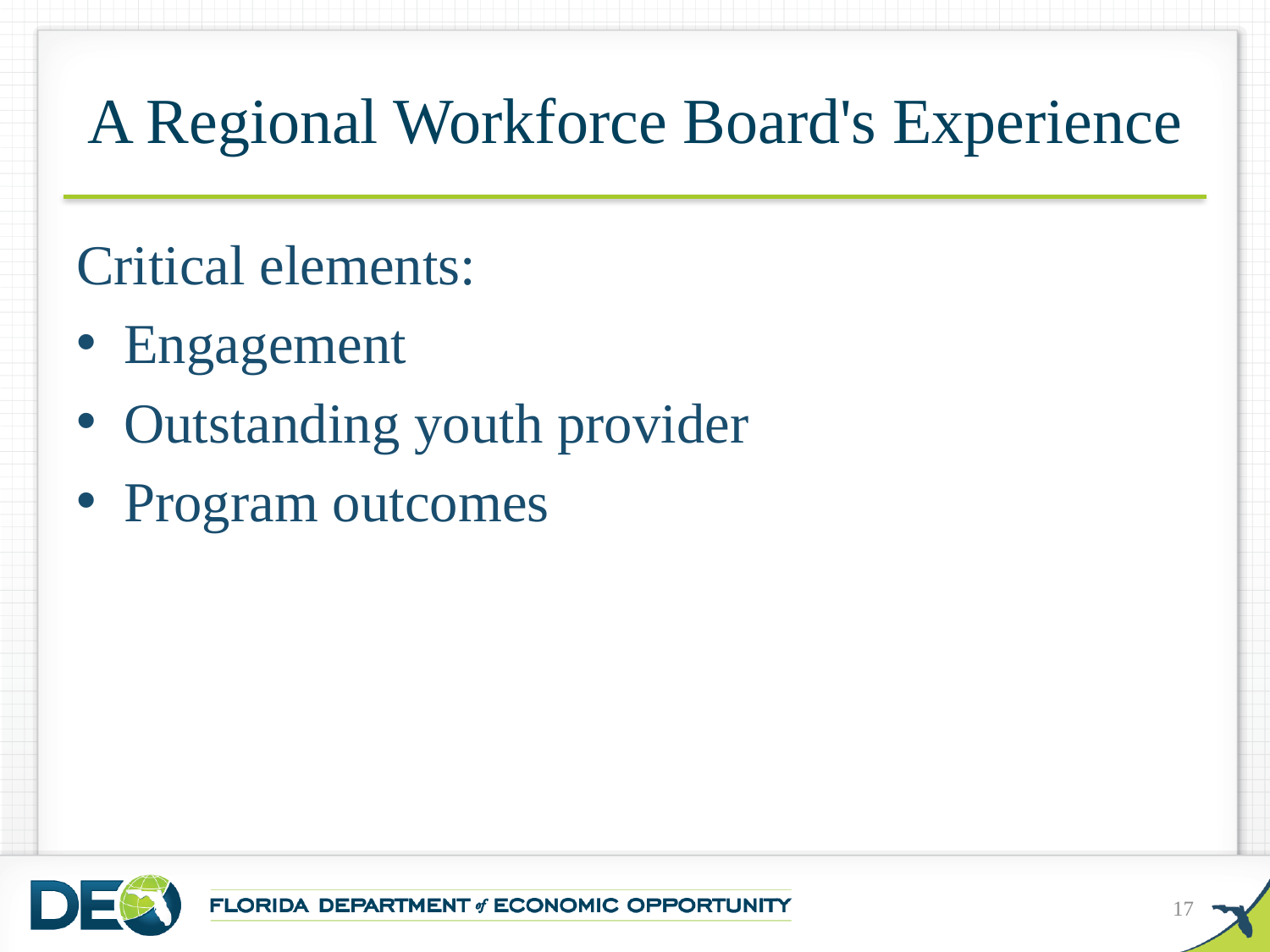

# A Regional Workforce Board's Experience
Critical elements:
Engagement
Outstanding youth provider
Program outcomes
17